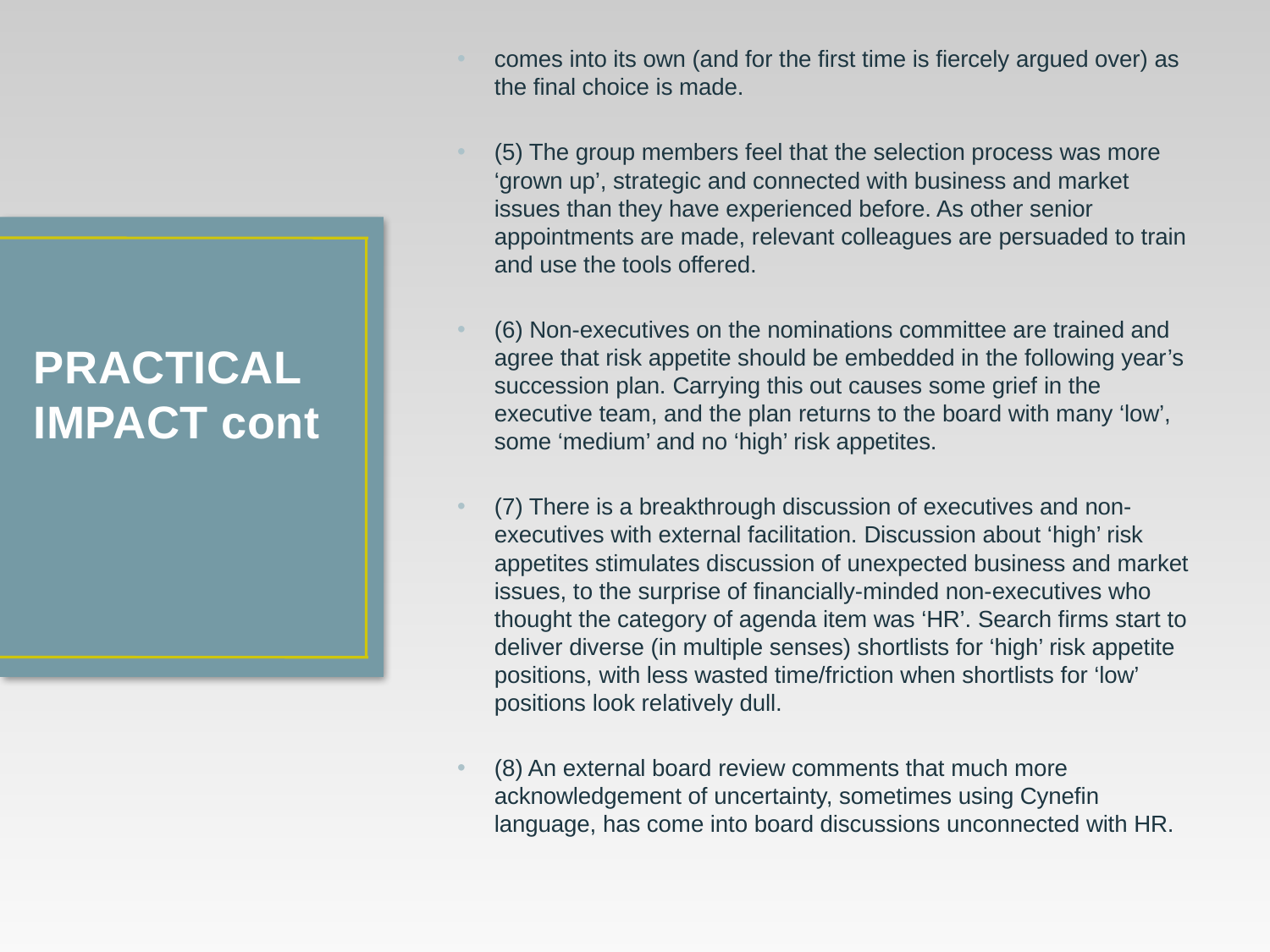

comes into its own (and for the first time is fiercely argued over) as the final choice is made.

(5) The group members feel that the selection process was more ‘grown up’, strategic and connected with business and market issues than they have experienced before. As other senior appointments are made, relevant colleagues are persuaded to train and use the tools offered.

(6) Non-executives on the nominations committee are trained and agree that risk appetite should be embedded in the following year’s succession plan. Carrying this out causes some grief in the executive team, and the plan returns to the board with many ‘low’, some ‘medium’ and no ‘high’ risk appetites.

(7) There is a breakthrough discussion of executives and non-executives with external facilitation. Discussion about ‘high’ risk appetites stimulates discussion of unexpected business and market issues, to the surprise of financially-minded non-executives who thought the category of agenda item was ‘HR’. Search firms start to deliver diverse (in multiple senses) shortlists for ‘high’ risk appetite positions, with less wasted time/friction when shortlists for ‘low’ positions look relatively dull.

(8) An external board review comments that much more acknowledgement of uncertainty, sometimes using Cynefin language, has come into board discussions unconnected with HR.

# PRACTICAL IMPACT cont